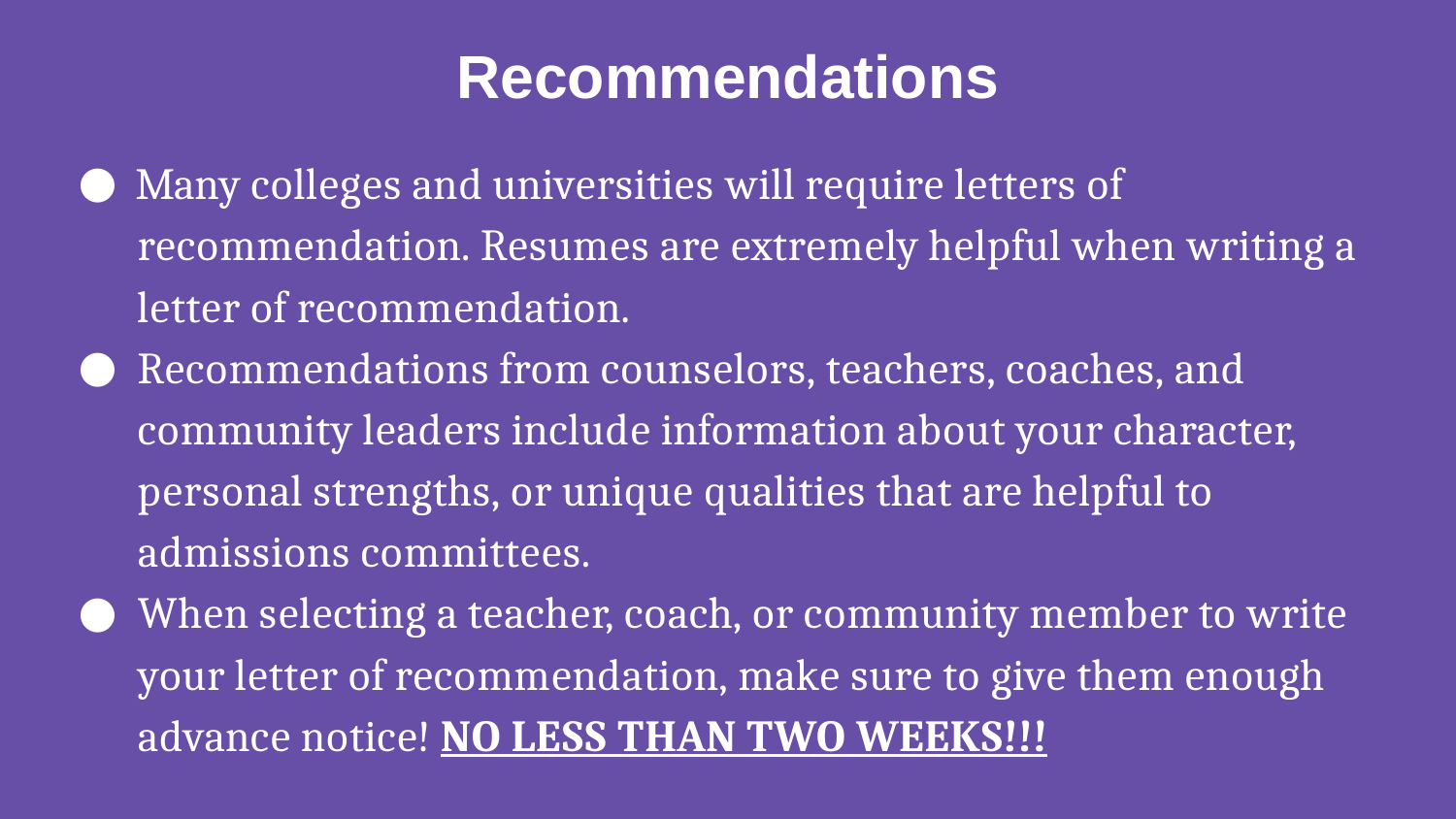

# Recommendations
Many colleges and universities will require letters of recommendation. Resumes are extremely helpful when writing a letter of recommendation.
Recommendations from counselors, teachers, coaches, and community leaders include information about your character, personal strengths, or unique qualities that are helpful to admissions committees.
When selecting a teacher, coach, or community member to write your letter of recommendation, make sure to give them enough advance notice! NO LESS THAN TWO WEEKS!!!